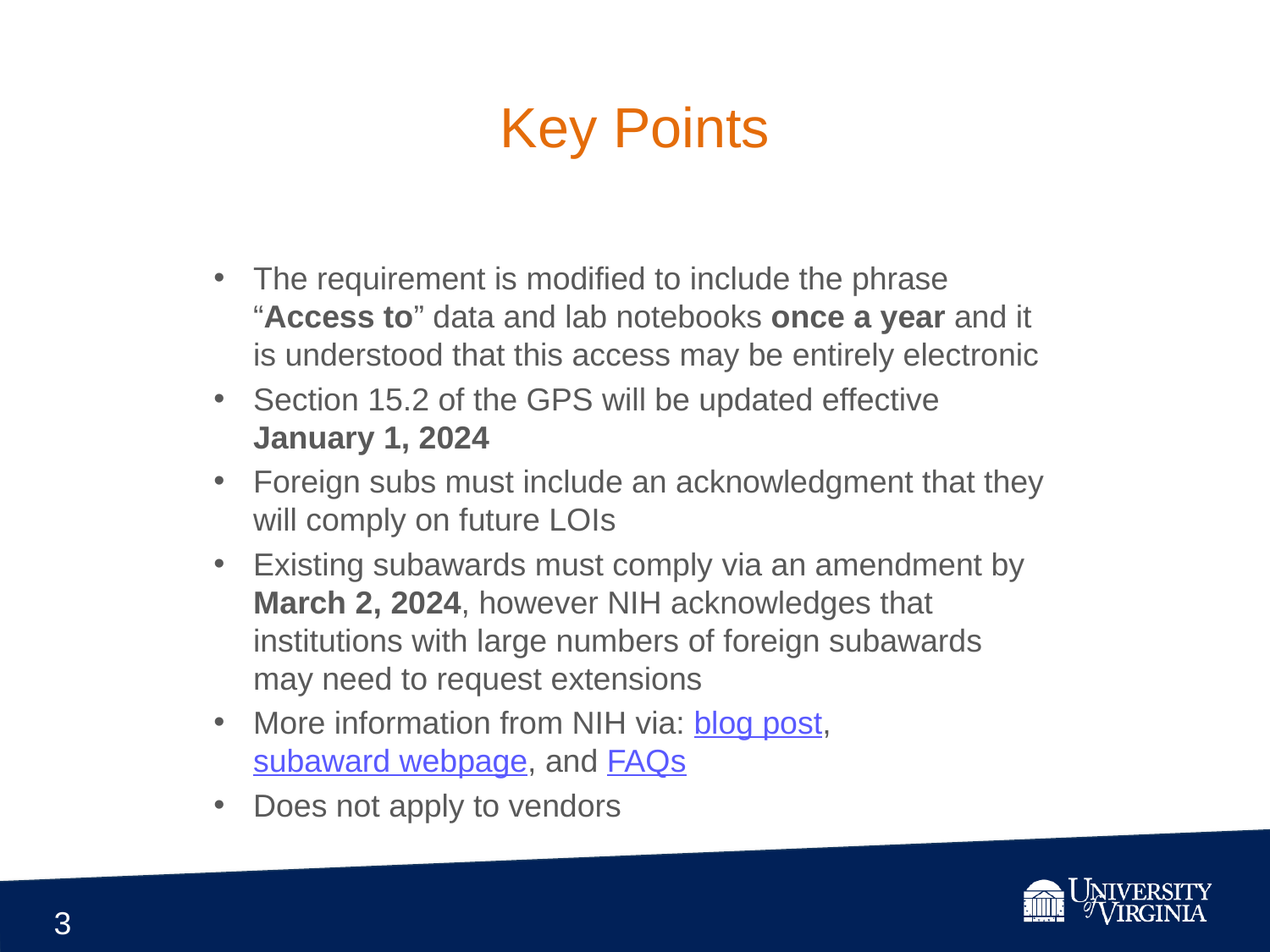

Key Points
The requirement is modified to include the phrase “Access to” data and lab notebooks once a year and it is understood that this access may be entirely electronic
Section 15.2 of the GPS will be updated effective January 1, 2024
Foreign subs must include an acknowledgment that they will comply on future LOIs
Existing subawards must comply via an amendment by March 2, 2024, however NIH acknowledges that institutions with large numbers of foreign subawards may need to request extensions
More information from NIH via: blog post, subaward webpage, and FAQs
Does not apply to vendors
3